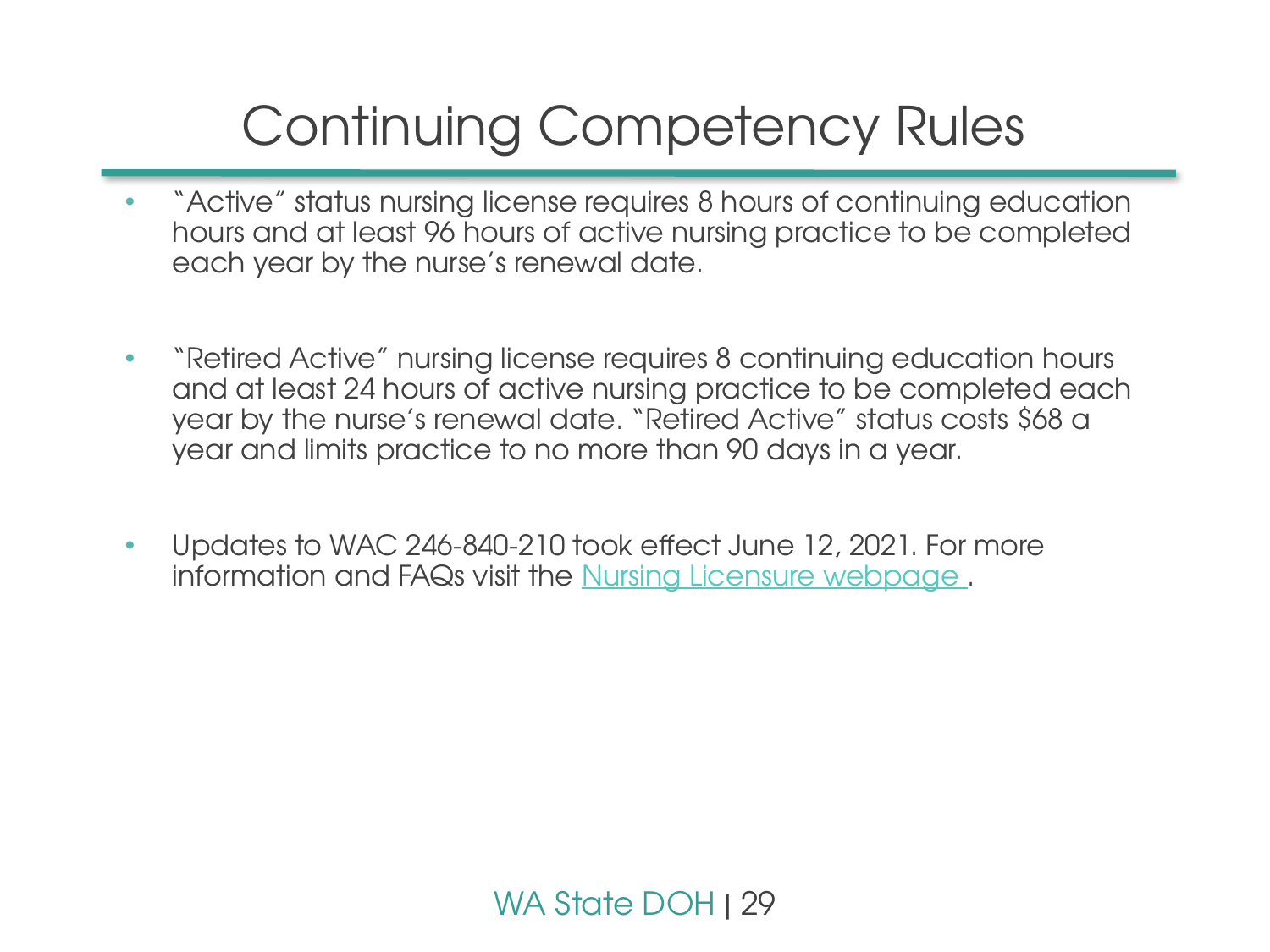

Continuing Competency Rules
“Active” status nursing license requires 8 hours of continuing education hours and at least 96 hours of active nursing practice to be completed each year by the nurse’s renewal date.

“Retired Active” nursing license requires 8 continuing education hours and at least 24 hours of active nursing practice to be completed each year by the nurse’s renewal date. “Retired Active” status costs $68 a year and limits practice to no more than 90 days in a year.

Updates to WAC 246-840-210 took effect June 12, 2021. For more information and FAQs visit the Nursing Licensure webpage .